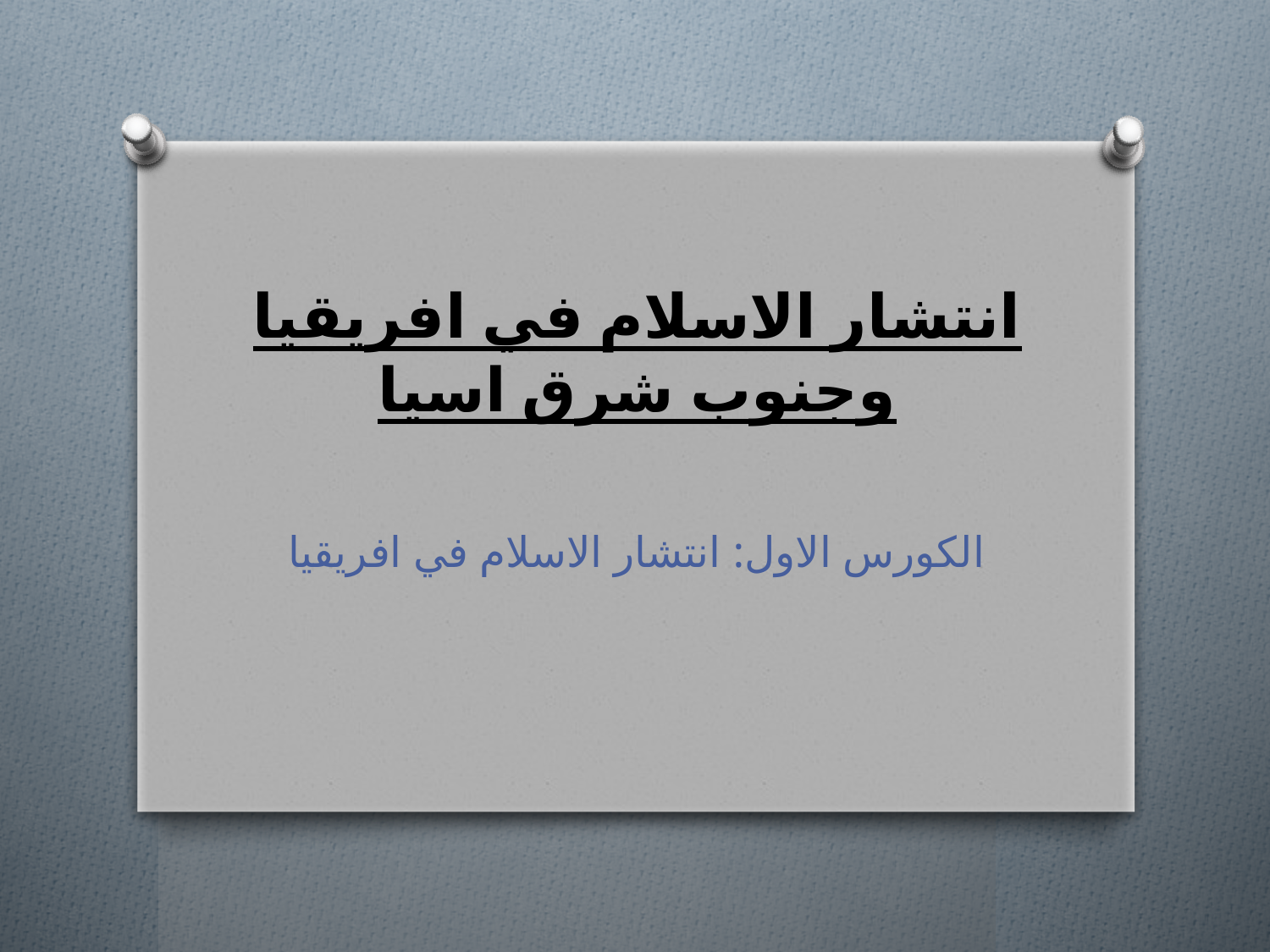

# انتشار الاسلام في افريقيا وجنوب شرق اسيا
الكورس الاول: انتشار الاسلام في افريقيا